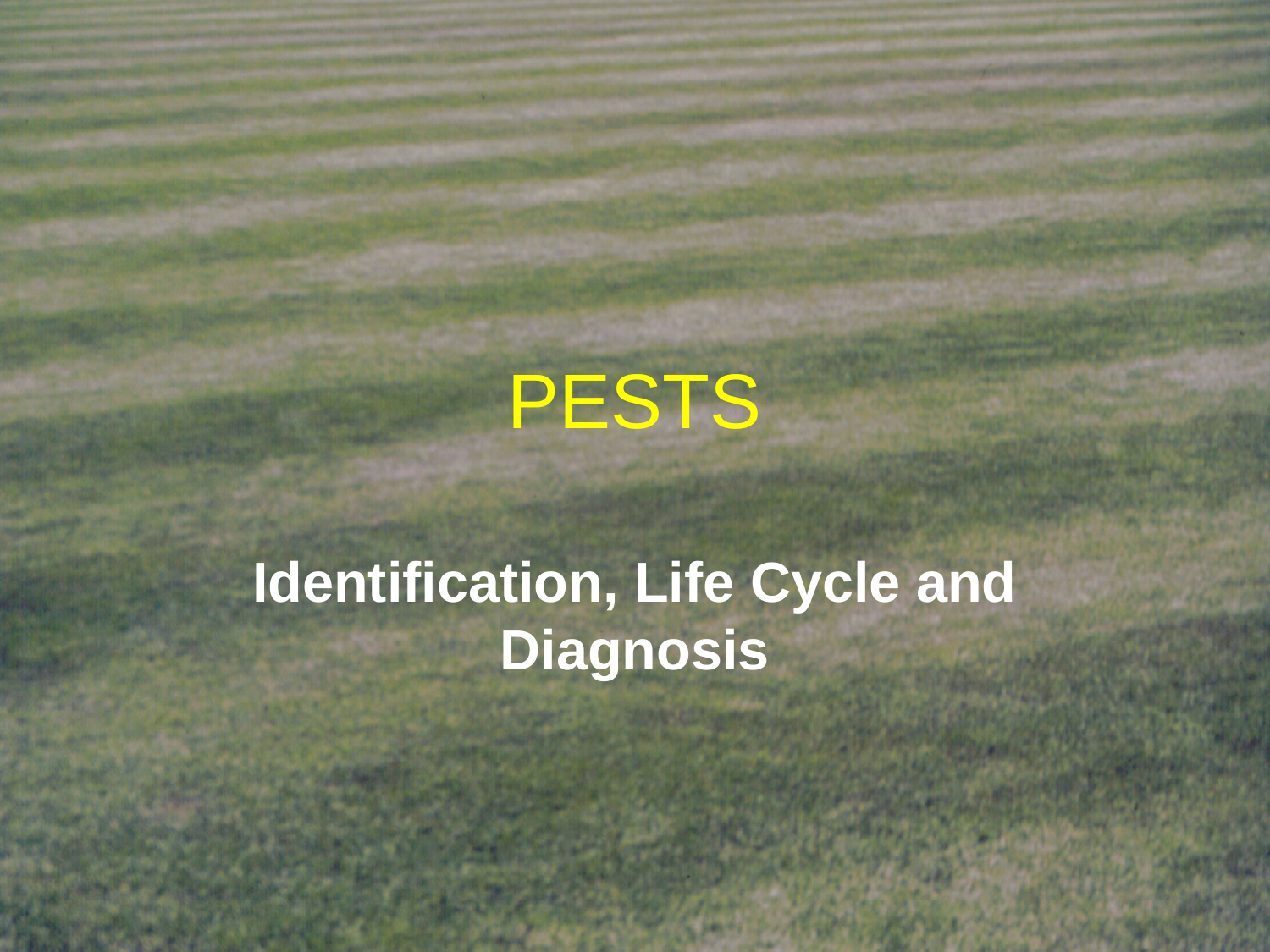

# PESTS
Identification, Life Cycle and Diagnosis